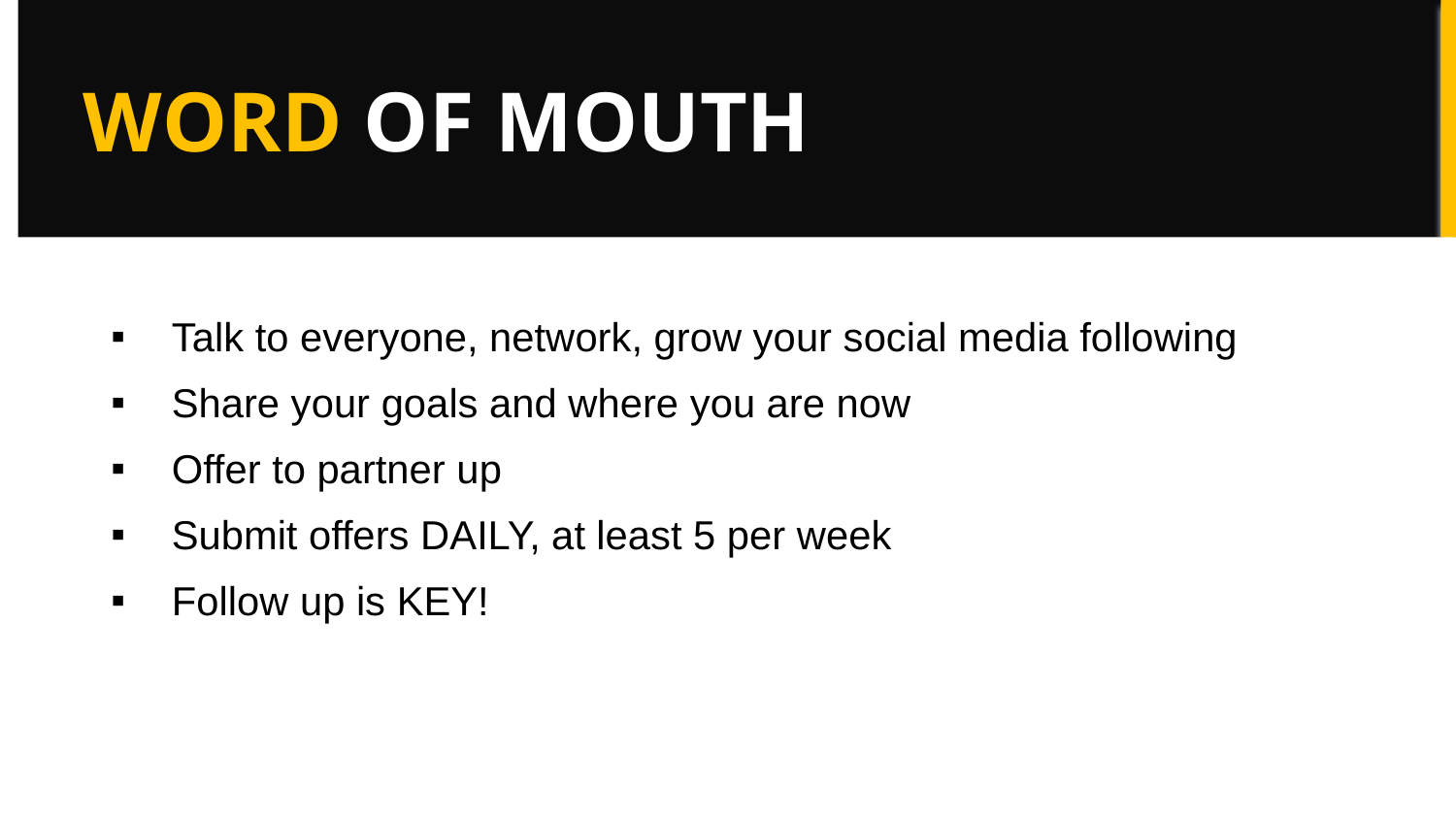

WORD OF MOUTH
Talk to everyone, network, grow your social media following
Share your goals and where you are now
Offer to partner up
Submit offers DAILY, at least 5 per week
Follow up is KEY!